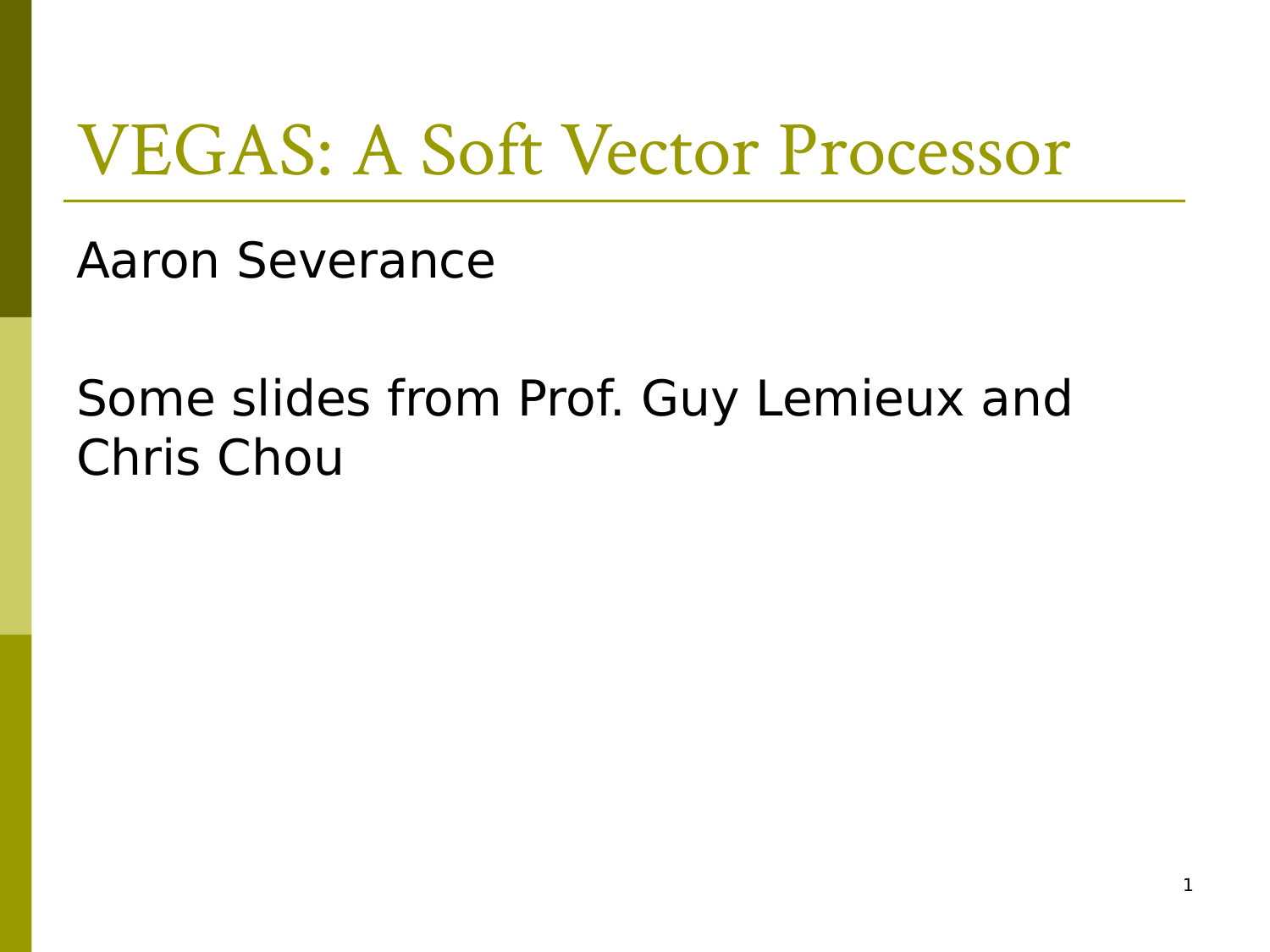

# VEGAS: A Soft Vector Processor
Aaron Severance

Some slides from Prof. Guy Lemieux and Chris Chou
1